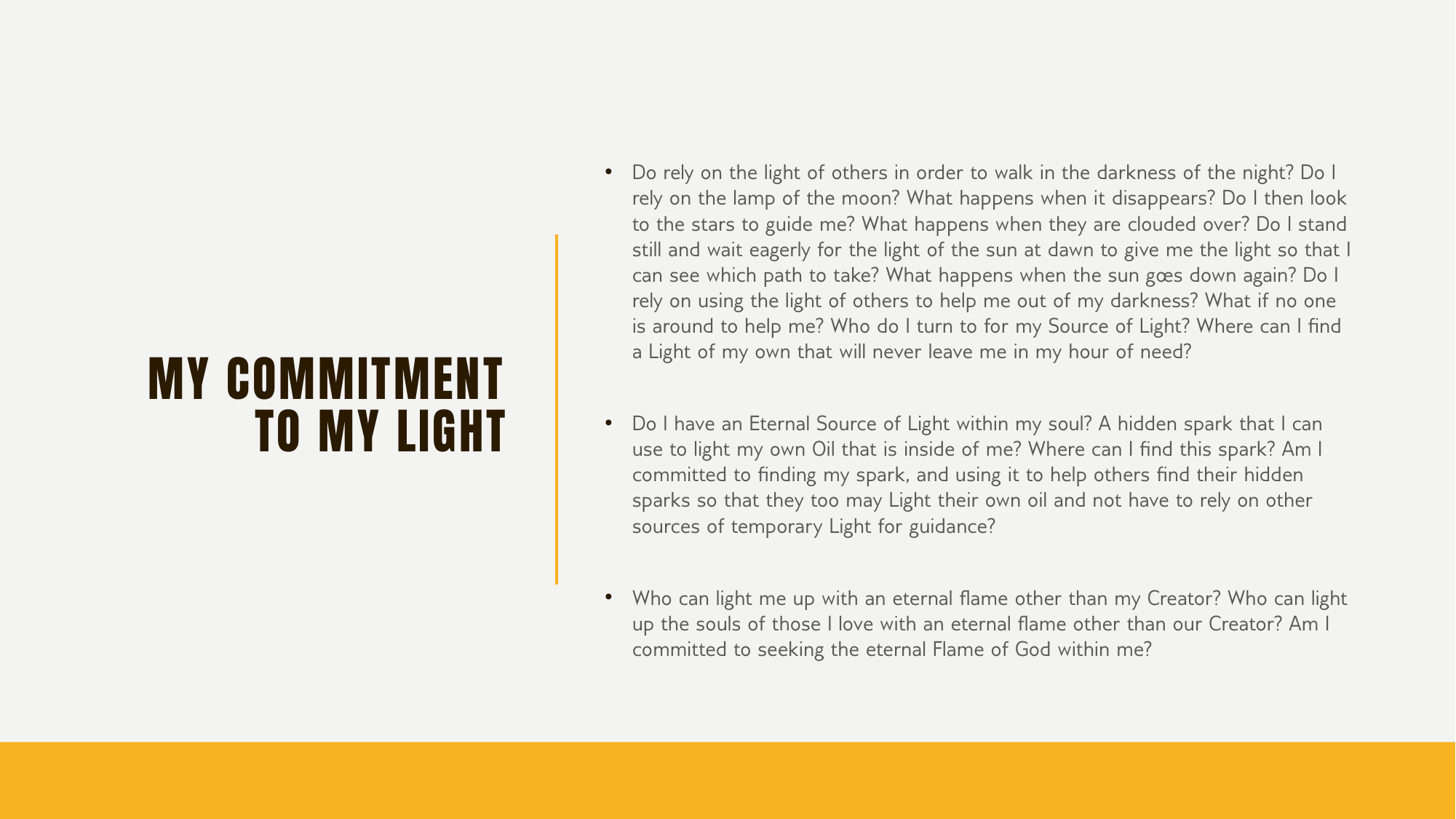

# My commitment to my light
Do rely on the light of others in order to walk in the darkness of the night? Do I rely on the lamp of the moon? What happens when it disappears? Do I then look to the stars to guide me? What happens when they are clouded over? Do I stand still and wait eagerly for the light of the sun at dawn to give me the light so that I can see which path to take? What happens when the sun goes down again? Do I rely on using the light of others to help me out of my darkness? What if no one is around to help me? Who do I turn to for my Source of Light? Where can I find a Light of my own that will never leave me in my hour of need?

Do I have an Eternal Source of Light within my soul? A hidden spark that I can use to light my own Oil that is inside of me? Where can I find this spark? Am I committed to finding my spark, and using it to help others find their hidden sparks so that they too may Light their own oil and not have to rely on other sources of temporary Light for guidance?

Who can light me up with an eternal flame other than my Creator? Who can light up the souls of those I love with an eternal flame other than our Creator? Am I committed to seeking the eternal Flame of God within me?